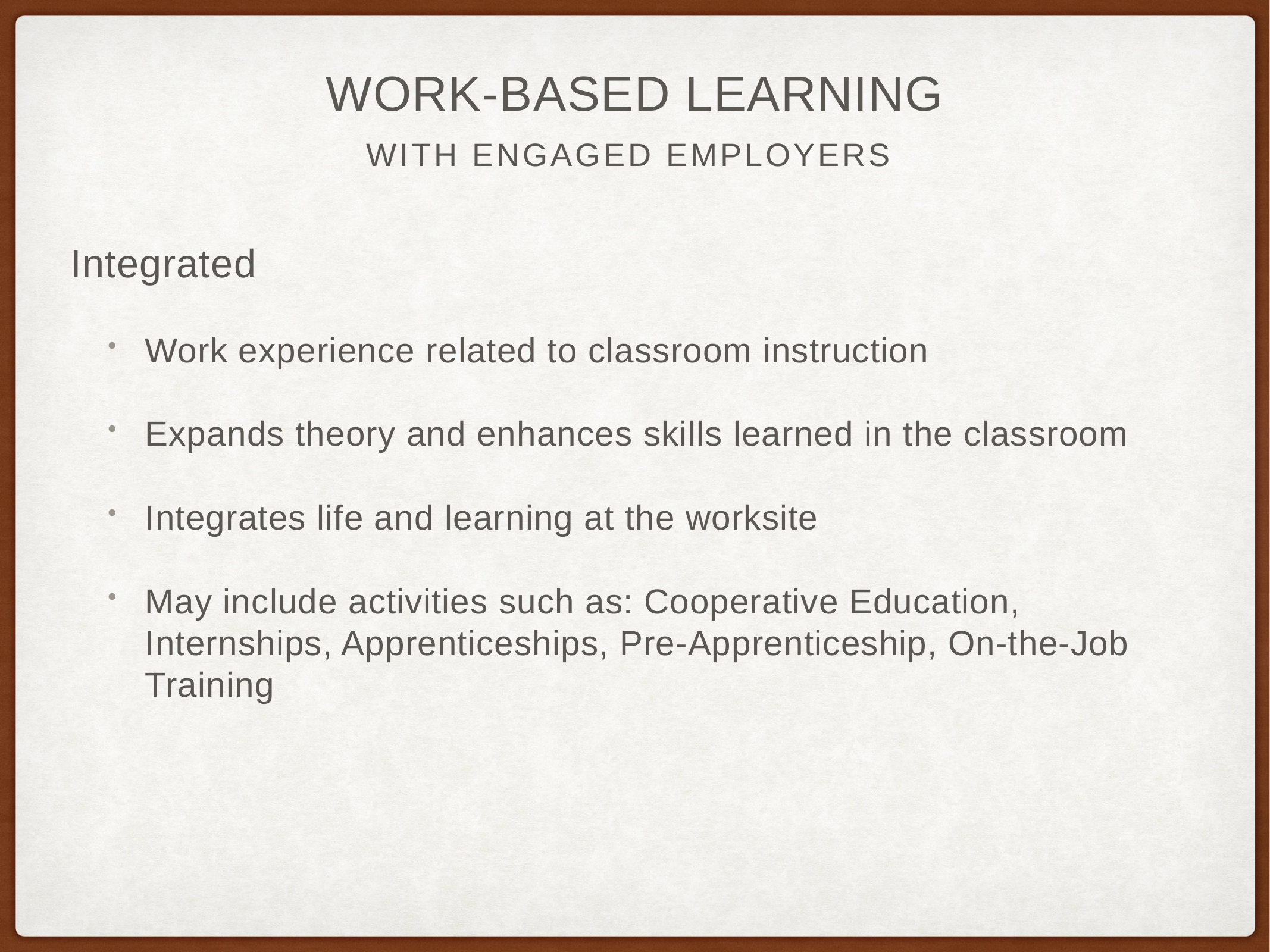

# Work-Based Learning
With Engaged Employers
Integrated
Work experience related to classroom instruction
Expands theory and enhances skills learned in the classroom
Integrates life and learning at the worksite
May include activities such as: Cooperative Education, Internships, Apprenticeships, Pre-Apprenticeship, On-the-Job Training